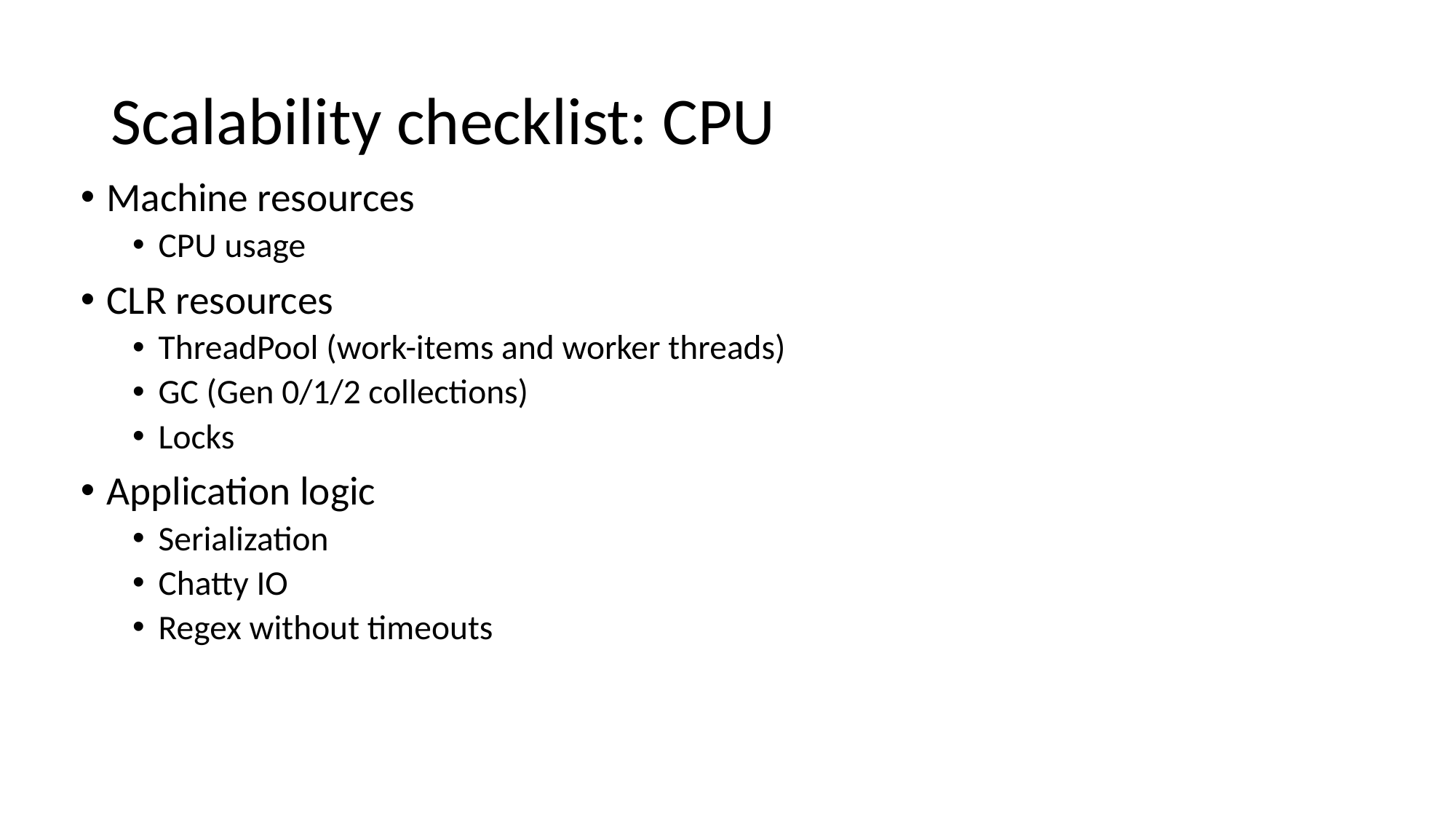

# Scalability checklist: CPU
Machine resources
CPU usage
CLR resources
ThreadPool (work-items and worker threads)
GC (Gen 0/1/2 collections)
Locks
Application logic
Serialization
Chatty IO
Regex without timeouts